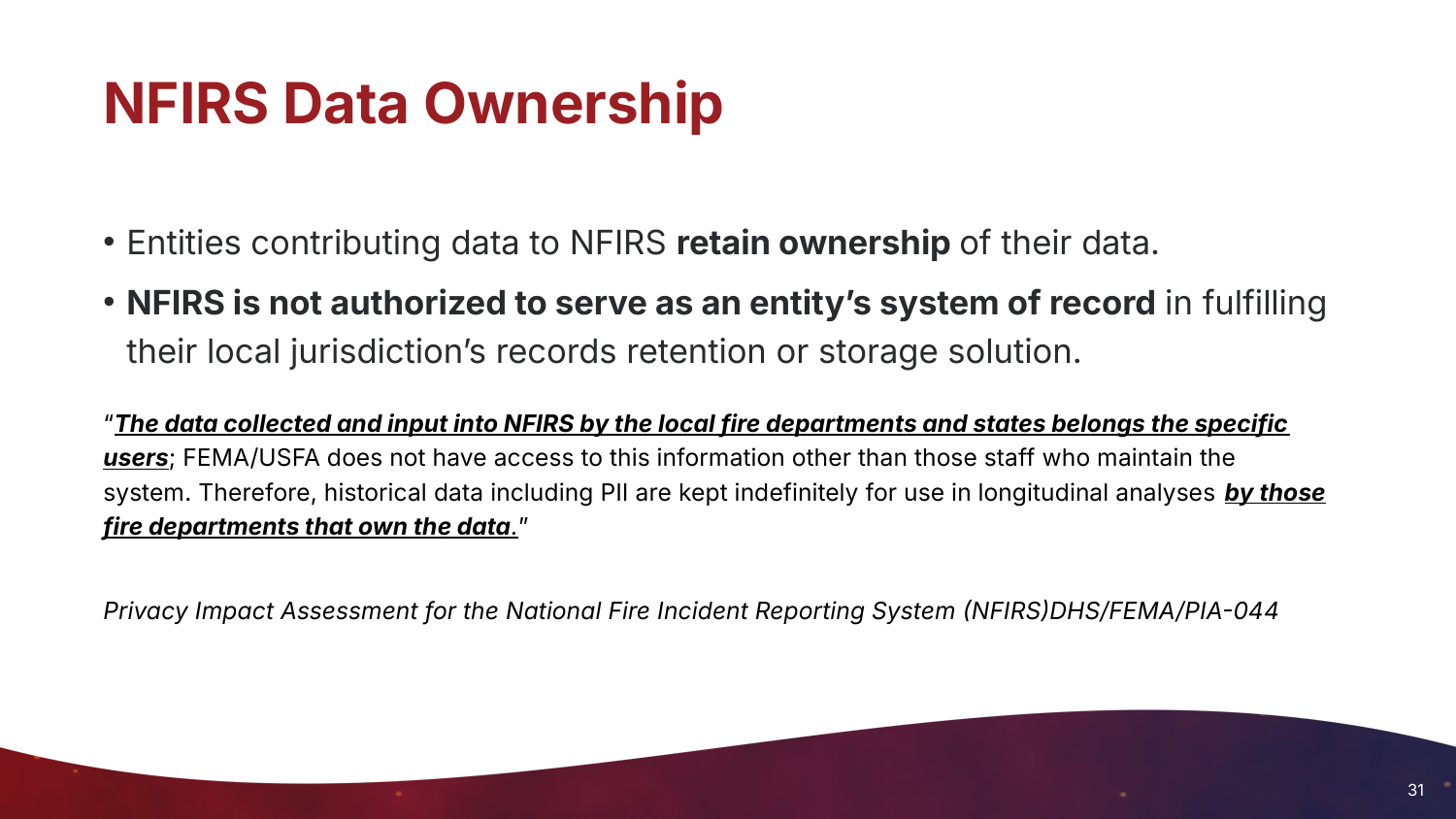

# NFIRS Data Ownership
Entities contributing data to NFIRS retain ownership of their data.
NFIRS is not authorized to serve as an entity’s system of record in fulfilling their local jurisdiction’s records retention or storage solution.
“The data collected and input into NFIRS by the local fire departments and states belongs the specific users; FEMA/USFA does not have access to this information other than those staff who maintain the system. Therefore, historical data including PII are kept indefinitely for use in longitudinal analyses by those fire departments that own the data.”

Privacy Impact Assessment for the National Fire Incident Reporting System (NFIRS)DHS/FEMA/PIA-044